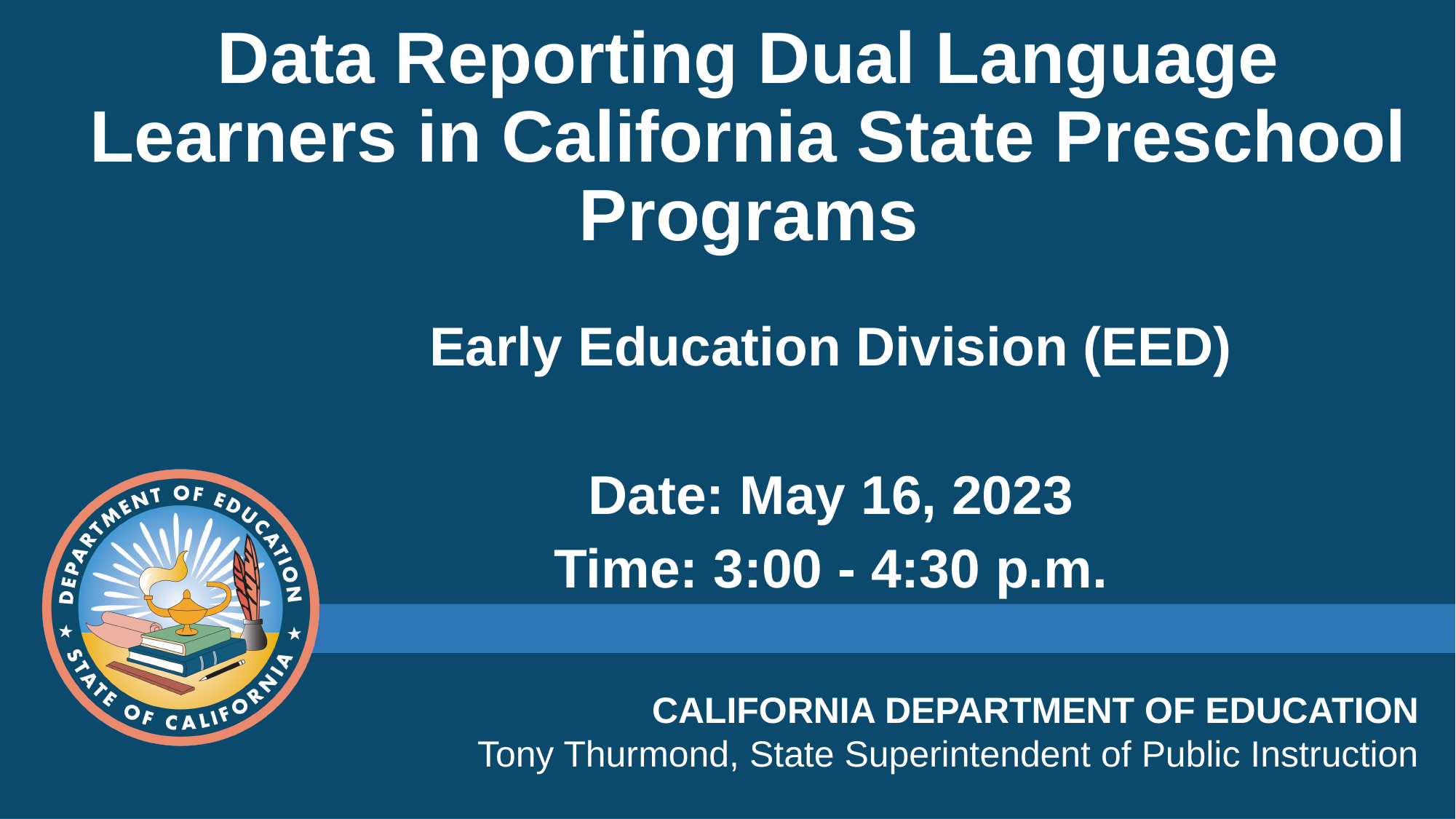

# Data Reporting Dual Language Learners in California State Preschool Programs
Early Education Division (EED)

Date: May 16, 2023
Time: 3:00 - 4:30 p.m.